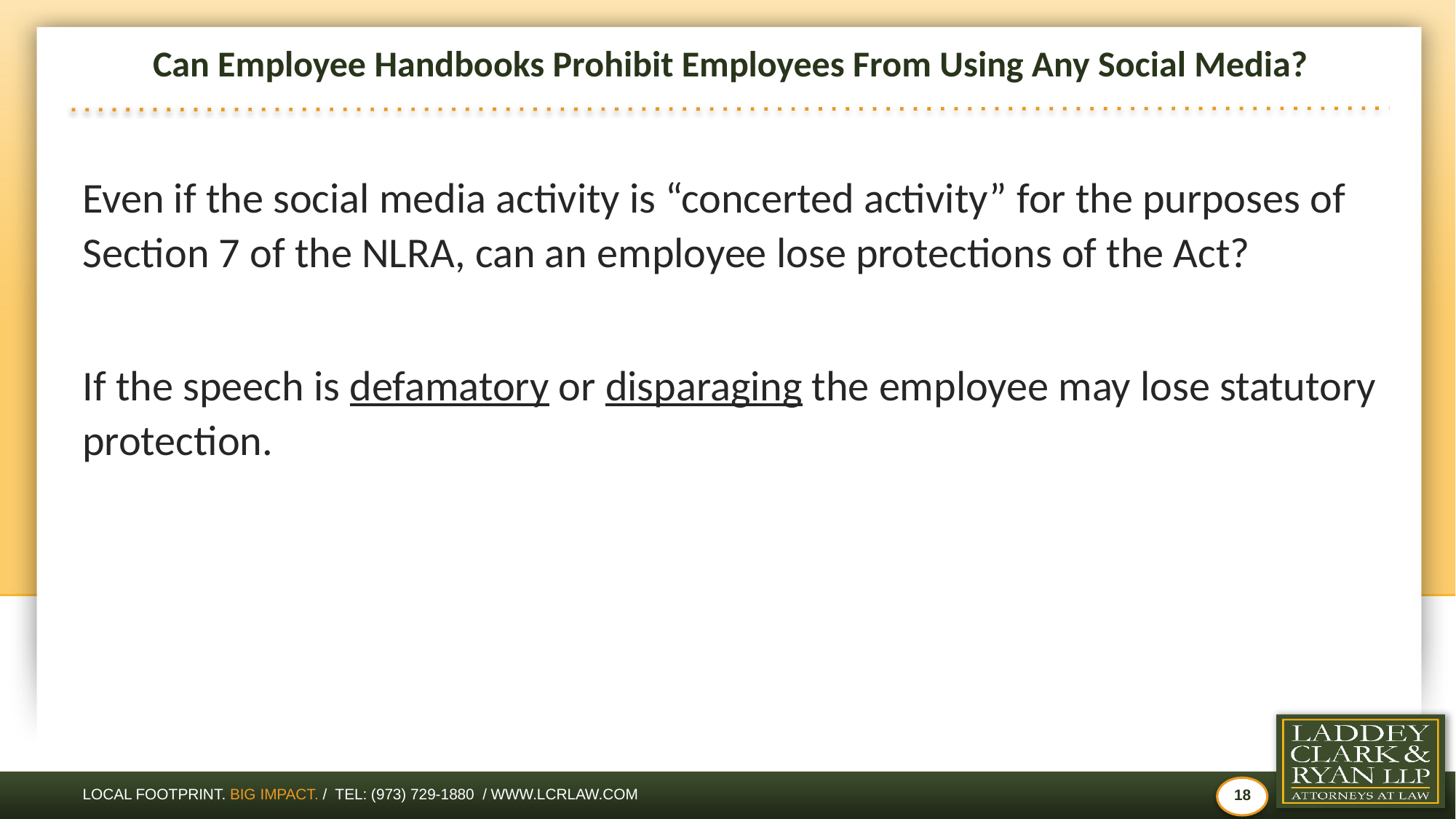

# Can Employee Handbooks Prohibit Employees From Using Any Social Media?

Even if the social media activity is “concerted activity” for the purposes of Section 7 of the NLRA, can an employee lose protections of the Act?

If the speech is defamatory or disparaging the employee may lose statutory protection.